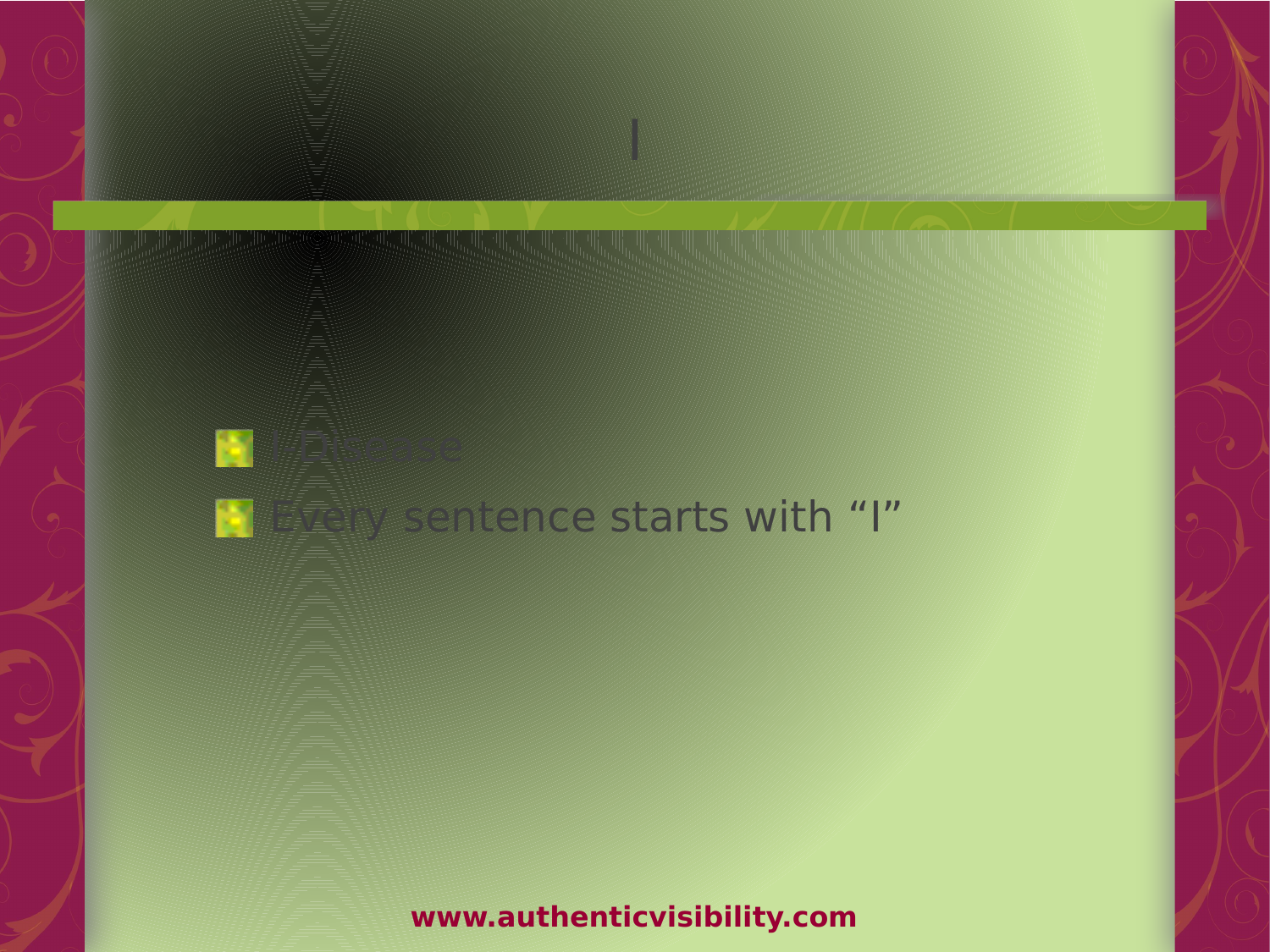

# I
 I-Disease
 Every sentence starts with “I”